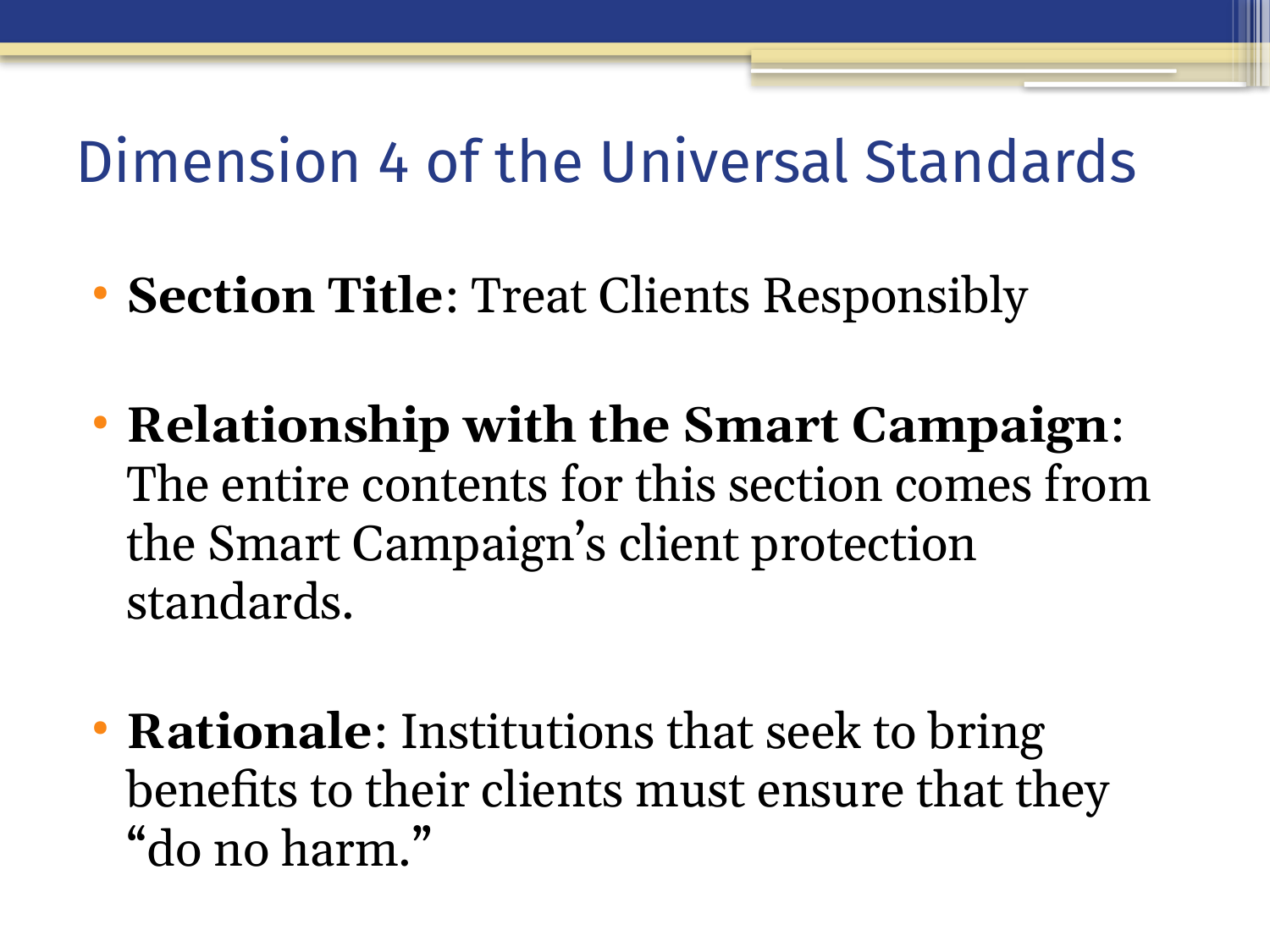

# Dimension 4 of the Universal Standards
Section Title: Treat Clients Responsibly

Relationship with the Smart Campaign: The entire contents for this section comes from the Smart Campaign’s client protection standards.

Rationale: Institutions that seek to bring benefits to their clients must ensure that they “do no harm.”